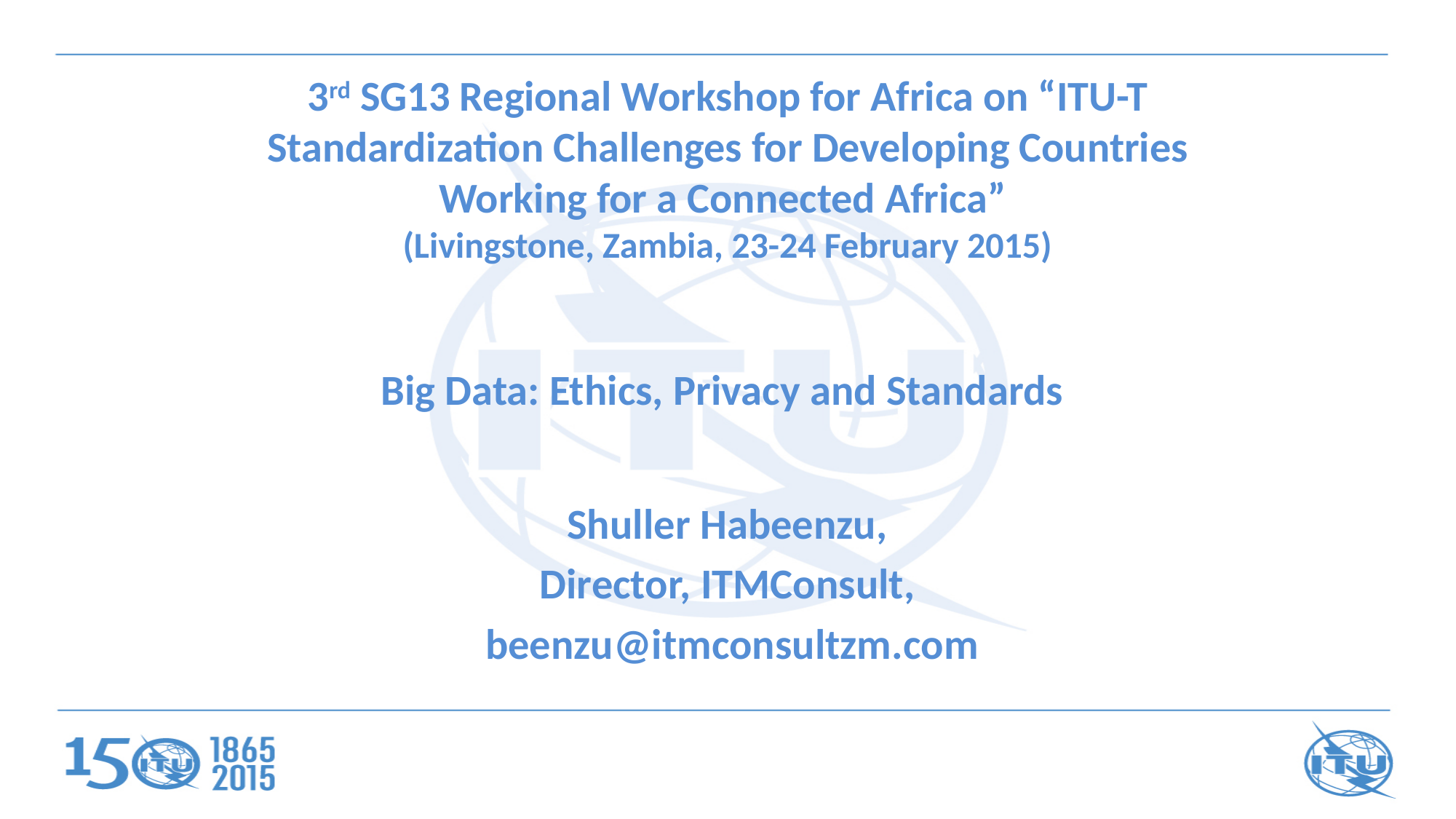

# 3rd SG13 Regional Workshop for Africa on “ITU-T Standardization Challenges for Developing Countries Working for a Connected Africa” (Livingstone, Zambia, 23-24 February 2015)
Big Data: Ethics, Privacy and Standards

Shuller Habeenzu,
Director, ITMConsult,
 beenzu@itmconsultzm.com